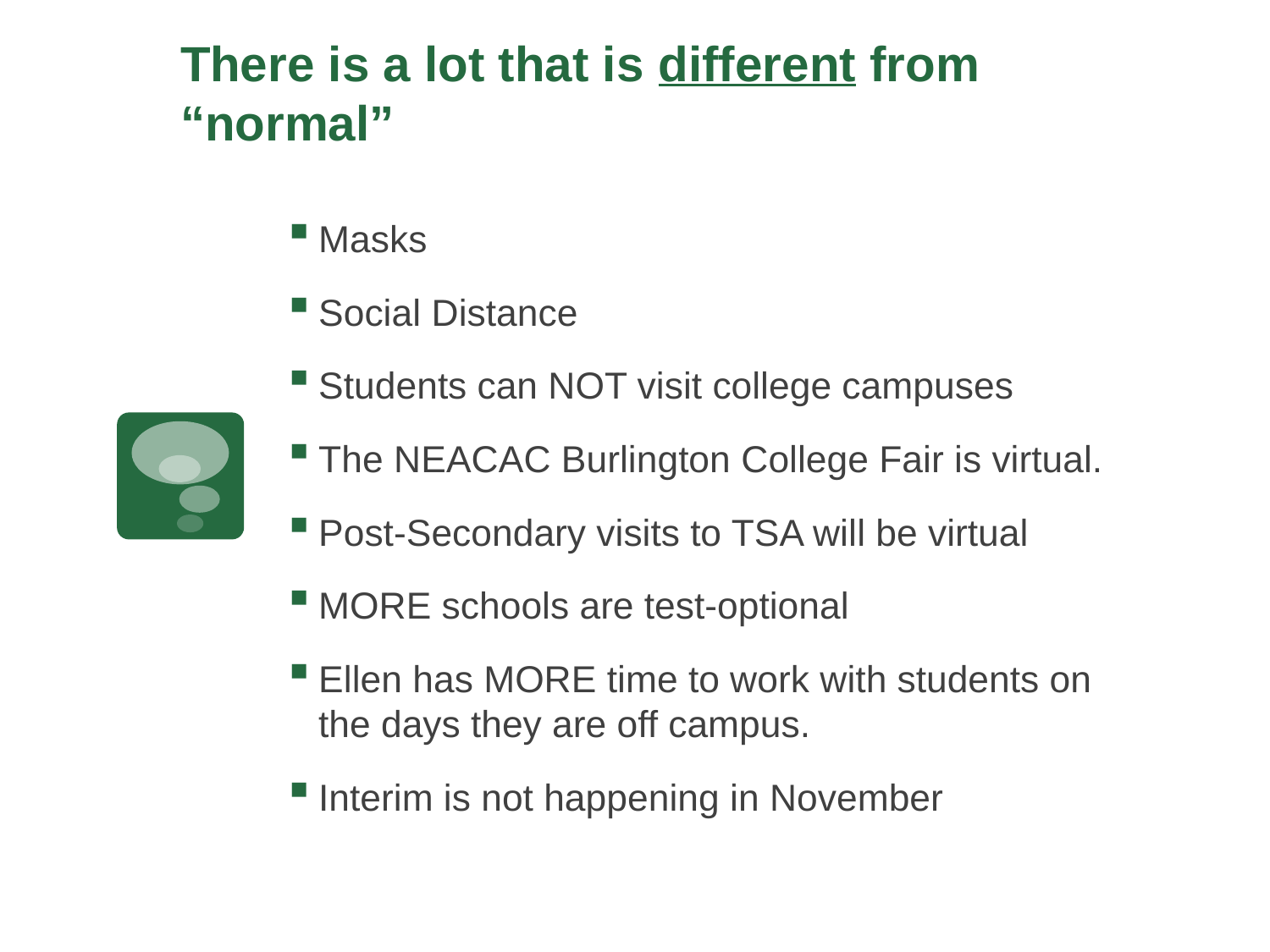

# There is a lot that is different from “normal”
Masks
Social Distance
Students can NOT visit college campuses
The NEACAC Burlington College Fair is virtual.
Post-Secondary visits to TSA will be virtual
MORE schools are test-optional
Ellen has MORE time to work with students on the days they are off campus.
Interim is not happening in November